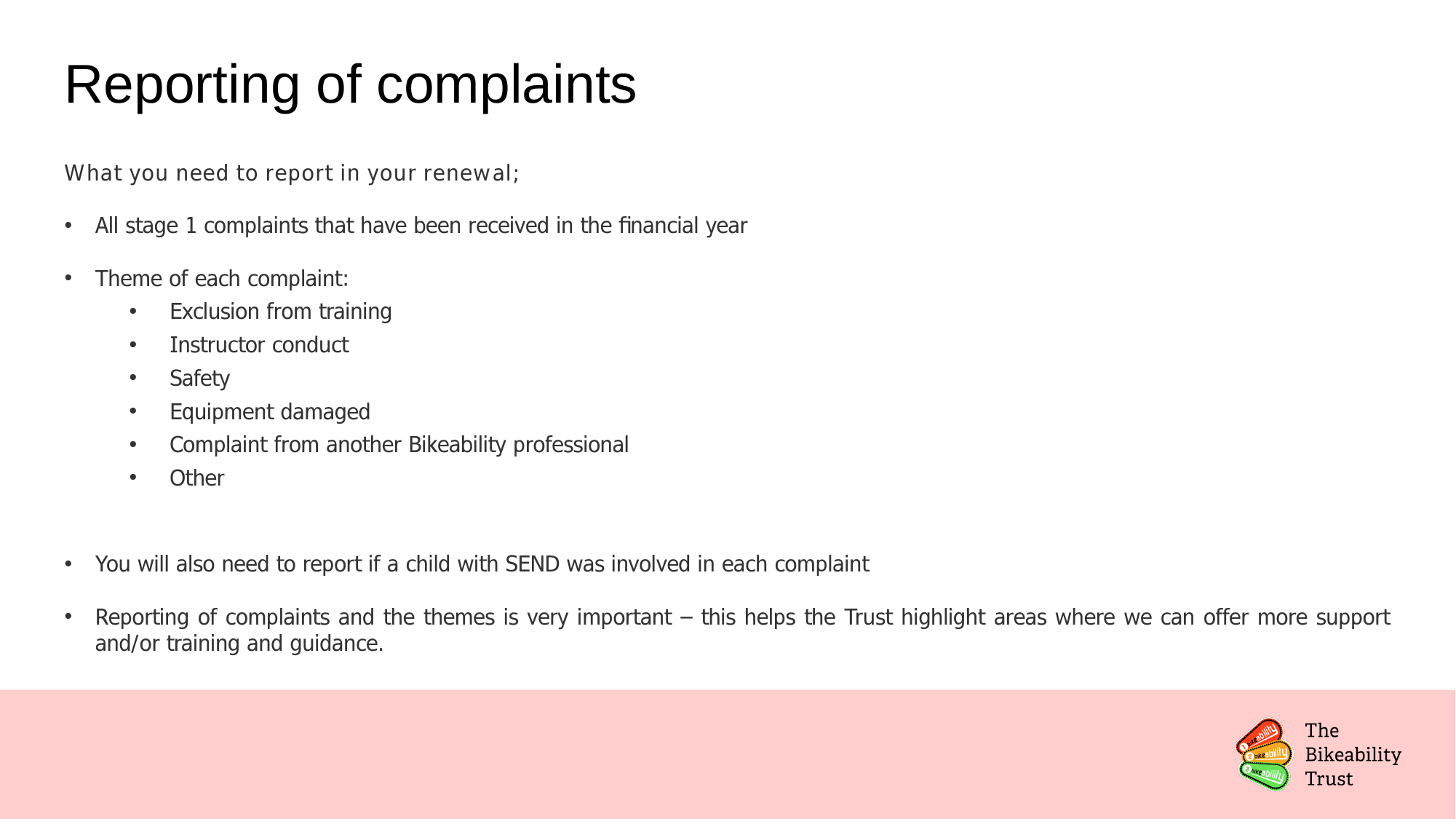

# Reporting of complaints
What you need to report in your renewal;

All stage 1 complaints that have been received in the financial year

Theme of each complaint:
Exclusion from training
Instructor conduct
Safety
Equipment damaged
Complaint from another Bikeability professional
Other

You will also need to report if a child with SEND was involved in each complaint

Reporting of complaints and the themes is very important – this helps the Trust highlight areas where we can offer more support and/or training and guidance.